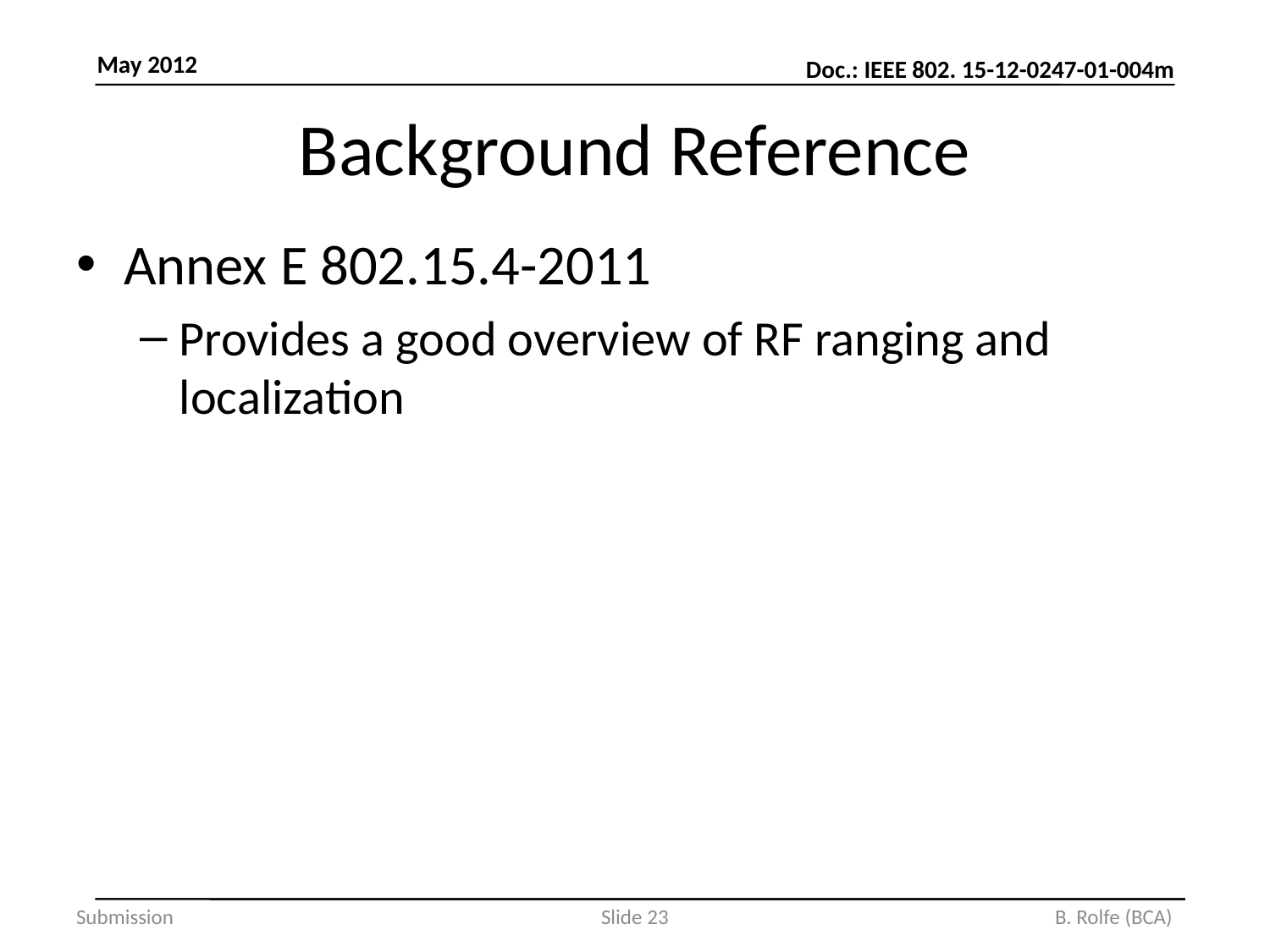

# Background Reference
Annex E 802.15.4-2011
Provides a good overview of RF ranging and localization